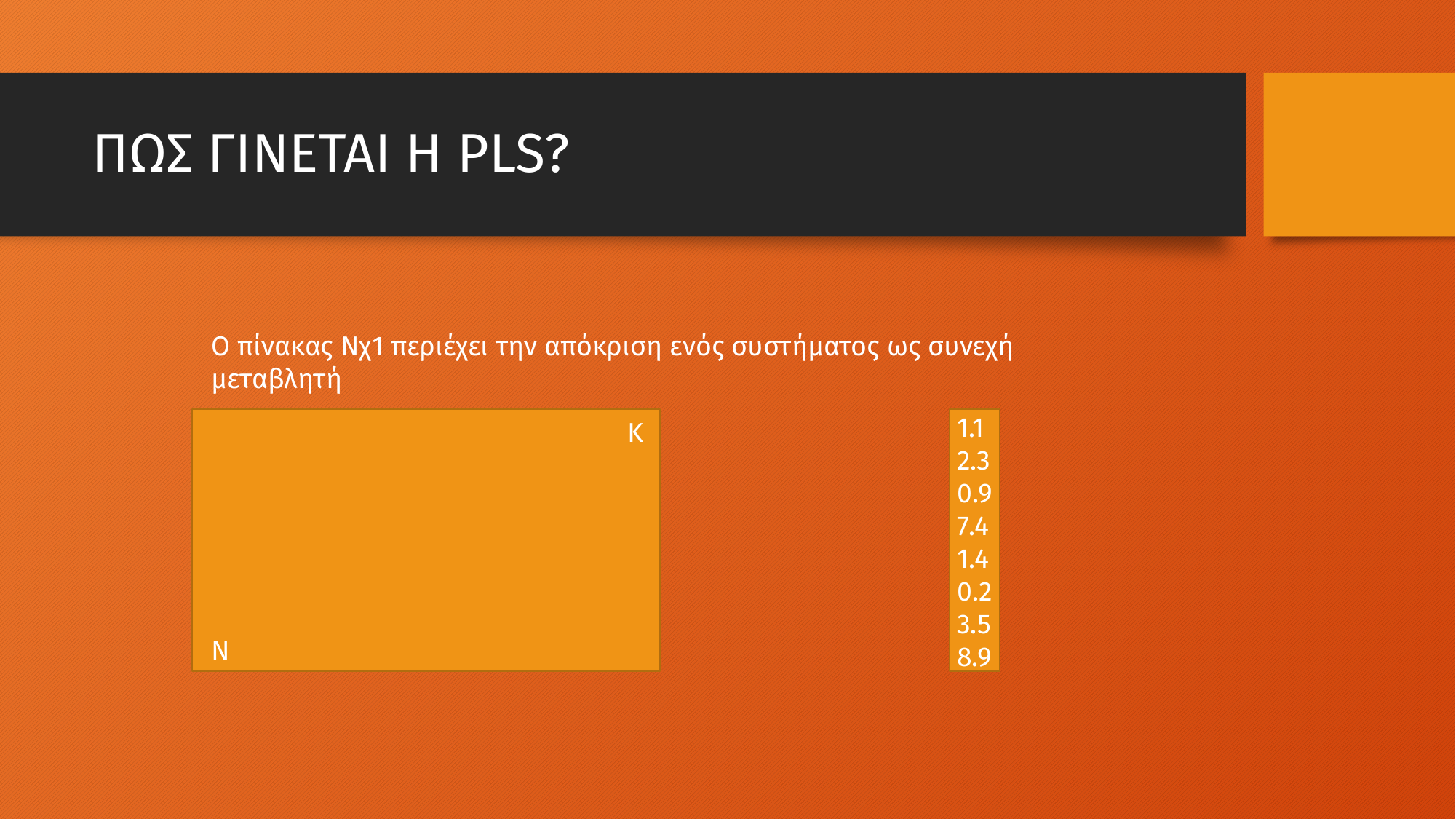

# ΠΩΣ ΓΙΝΕΤΑΙ Η PLS?
Ο πίνακας Νχ1 περιέχει την απόκριση ενός συστήματος ως συνεχή μεταβλητή
1.1
2.3
0.9
7.4
1.4
0.2
3.5
8.9

Κ

Ν